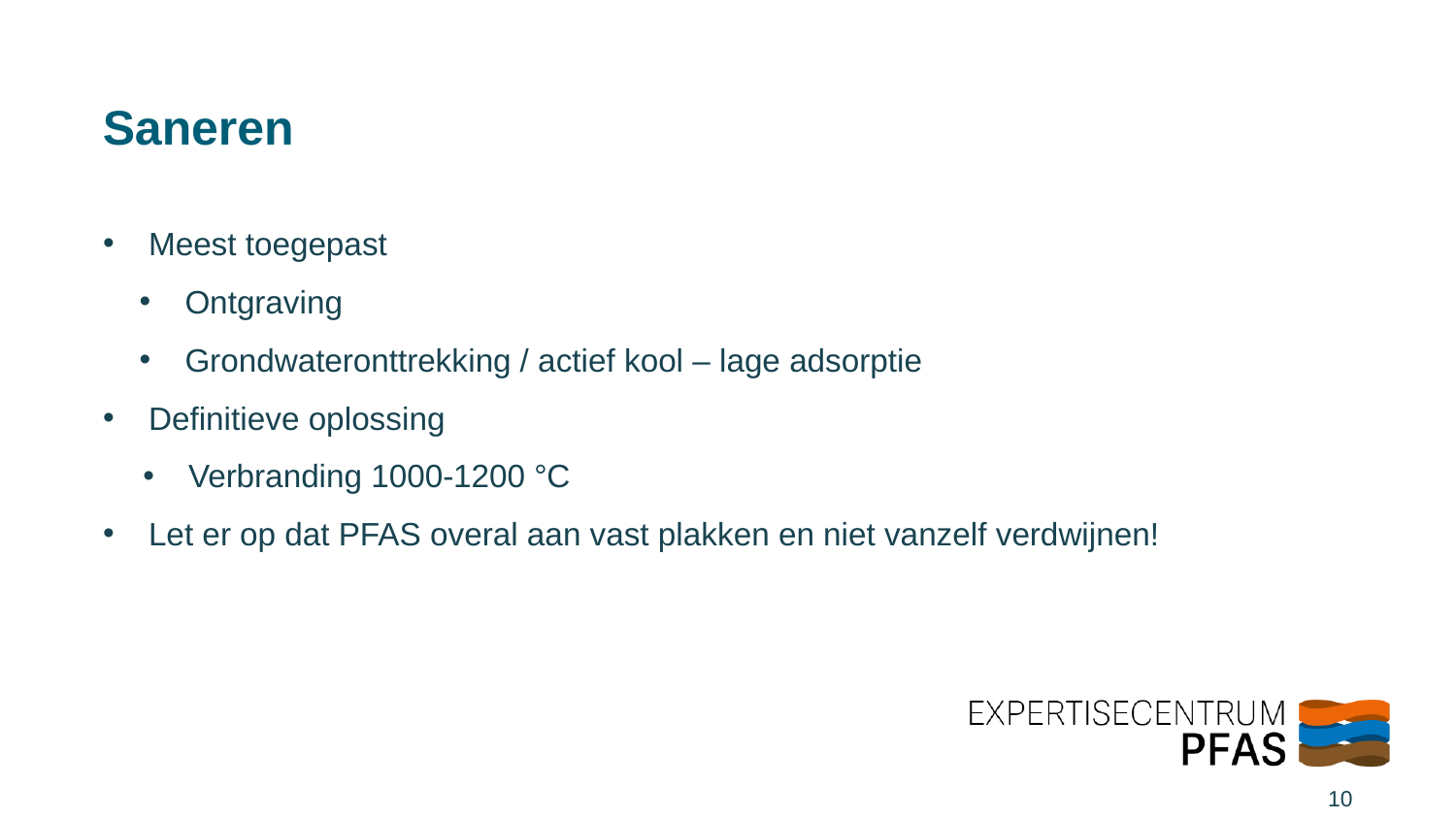

Saneren
Meest toegepast
Ontgraving
Grondwateronttrekking / actief kool – lage adsorptie
Definitieve oplossing
Verbranding 1000-1200 °C
Let er op dat PFAS overal aan vast plakken en niet vanzelf verdwijnen!

10